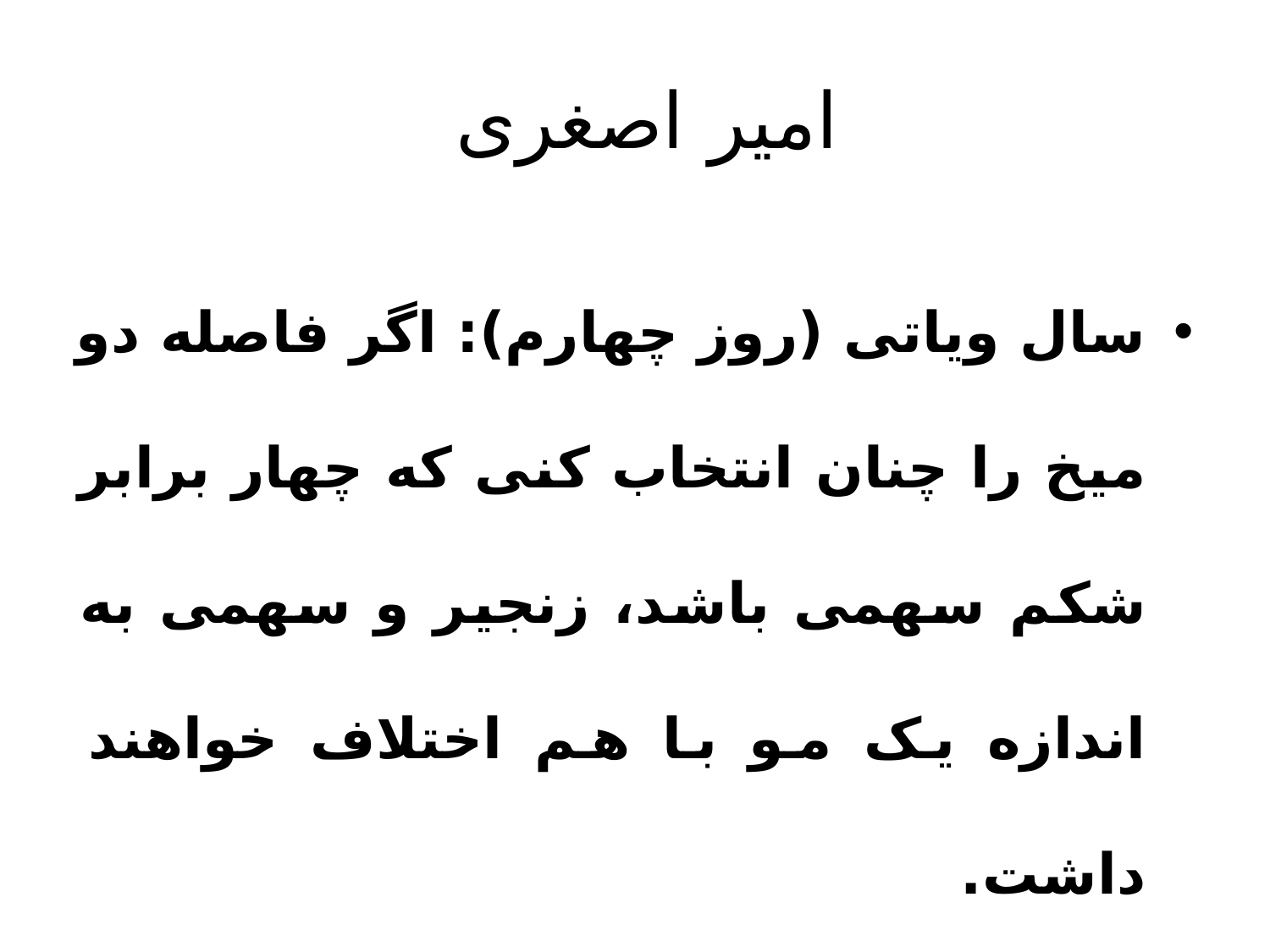

# امیر اصغری
سال ویاتی (روز چهارم): اگر فاصله دو میخ را چنان انتخاب کنی که چهار برابر شکم سهمی باشد، زنجیر و سهمی به اندازه یک مو با هم اختلاف خواهند داشت.